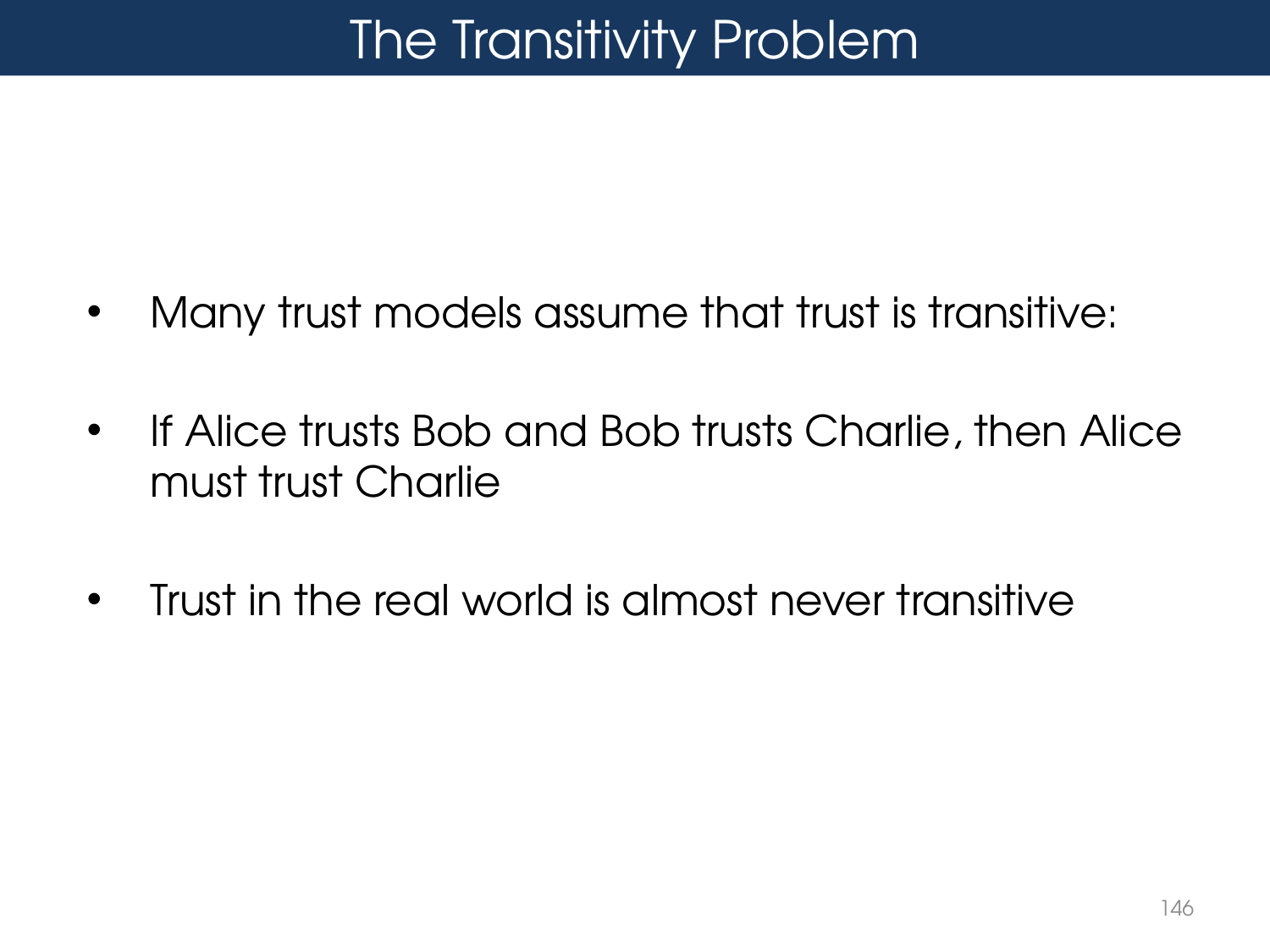

# The Transitivity Problem
Many trust models assume that trust is transitive:

If Alice trusts Bob and Bob trusts Charlie, then Alice must trust Charlie

Trust in the real world is almost never transitive

146